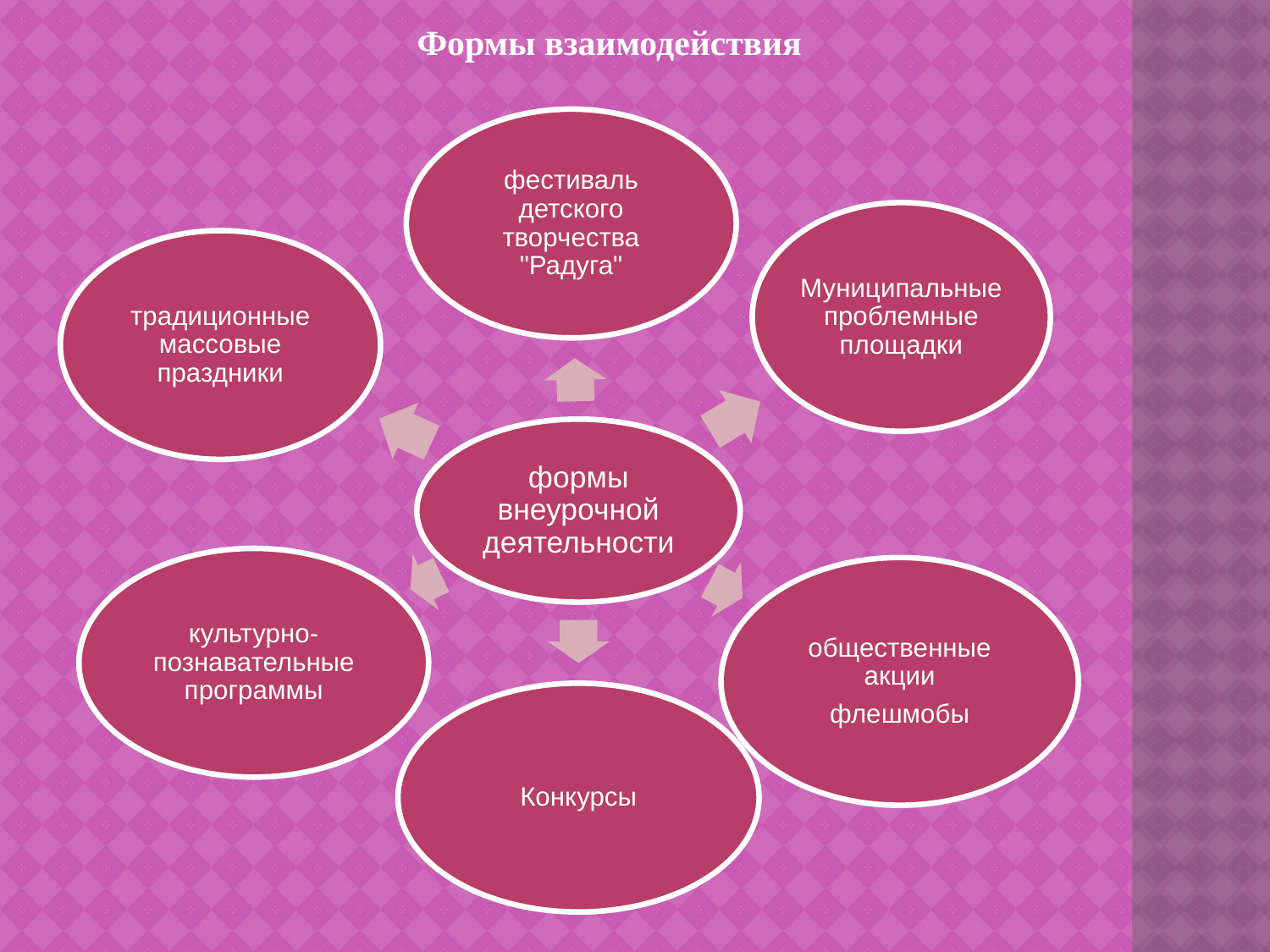

Формы взаимодействия
формы внеурочной деятельности

фестиваль детского творчества "Радуга"

Муниципальные проблемные площадки

общественные акции
флешмобы

Конкурсы

культурно-познавательные программы

традиционные массовые праздники